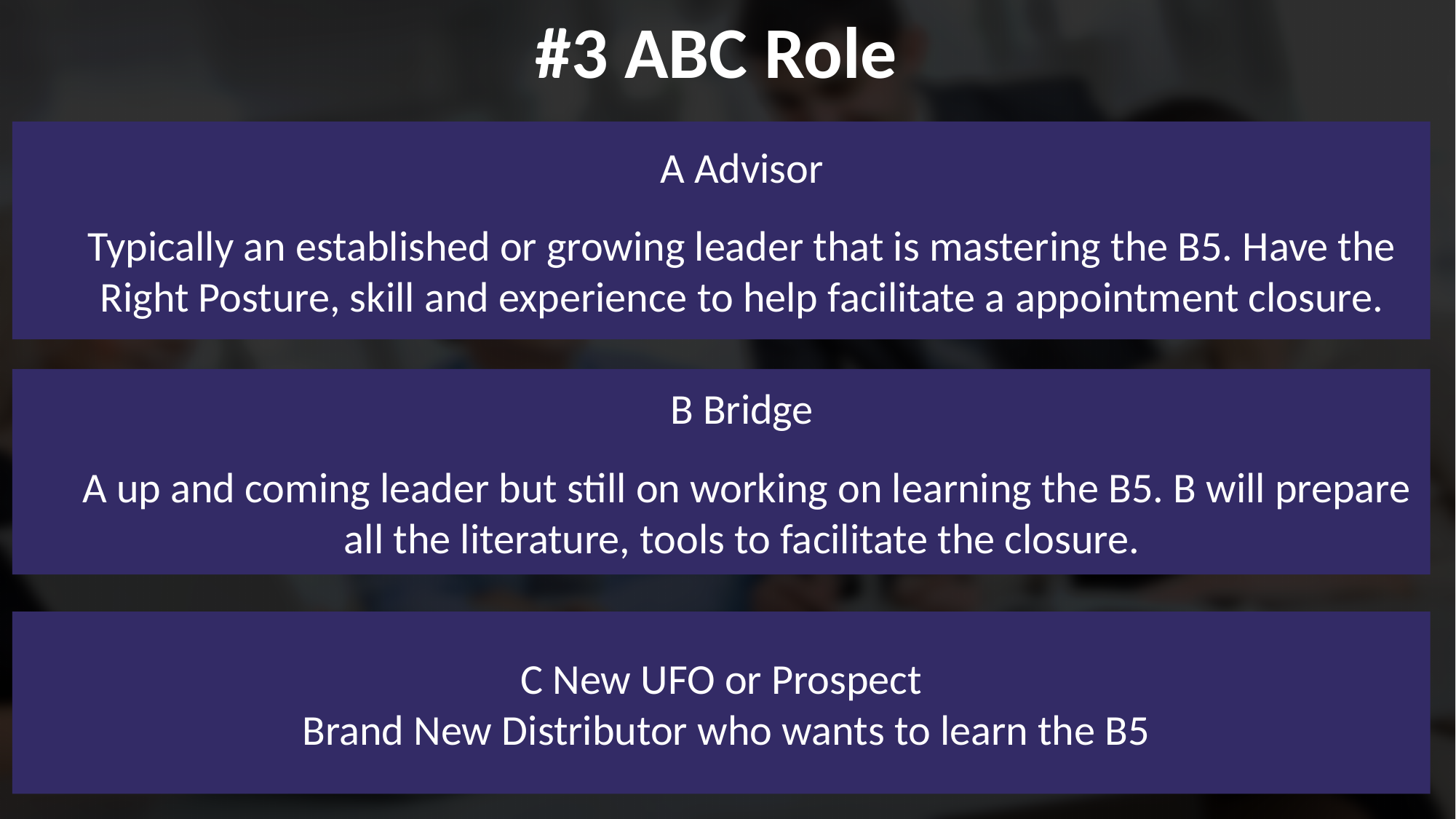

#3 ABC Role
A Advisor
Typically an established or growing leader that is mastering the B5. Have the Right Posture, skill and experience to help facilitate a appointment closure.
B Bridge
 A up and coming leader but still on working on learning the B5. B will prepare all the literature, tools to facilitate the closure.
C New UFO or Prospect
 Brand New Distributor who wants to learn the B5